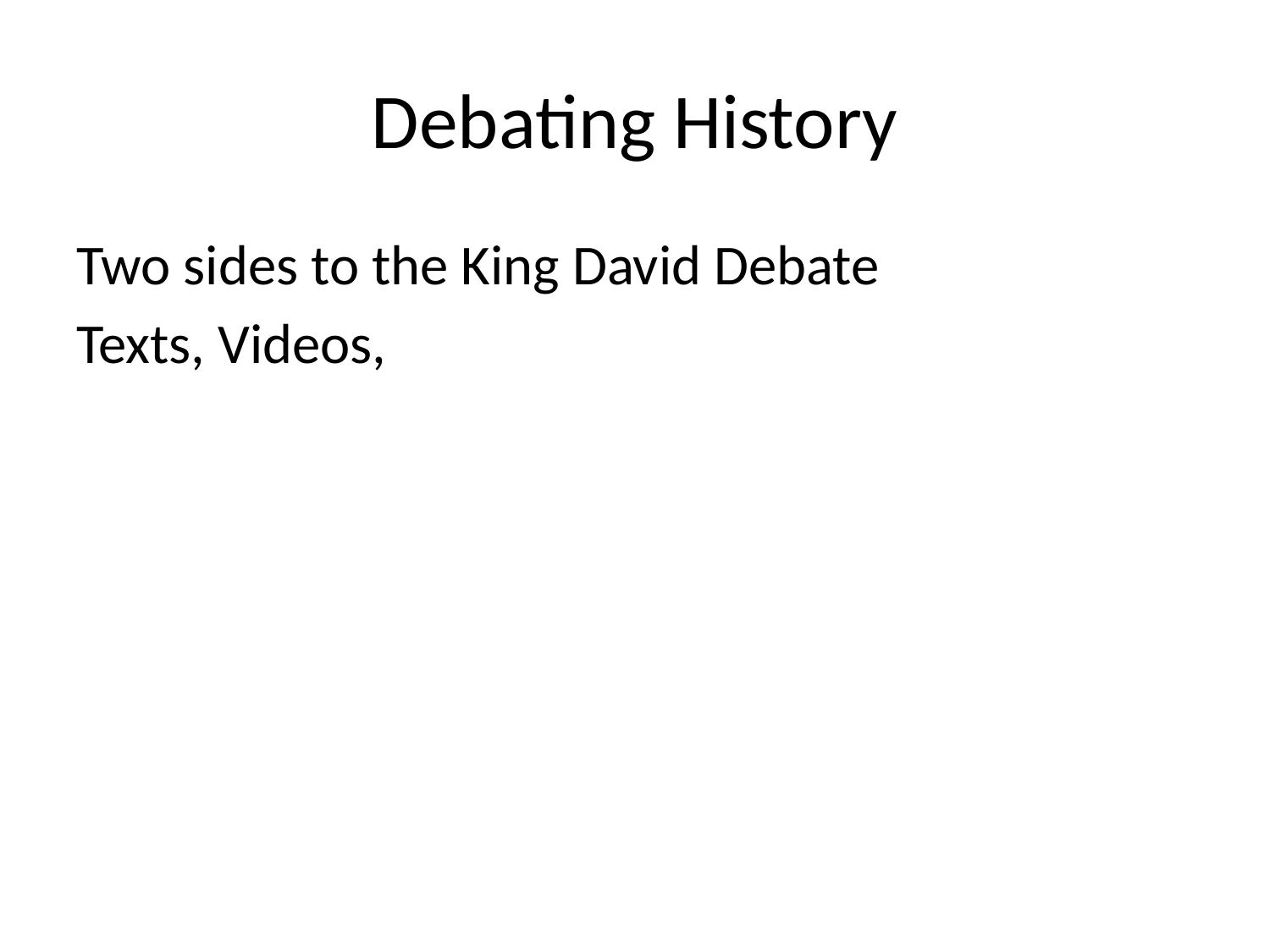

# Debating History
Two sides to the King David Debate
Texts, Videos,